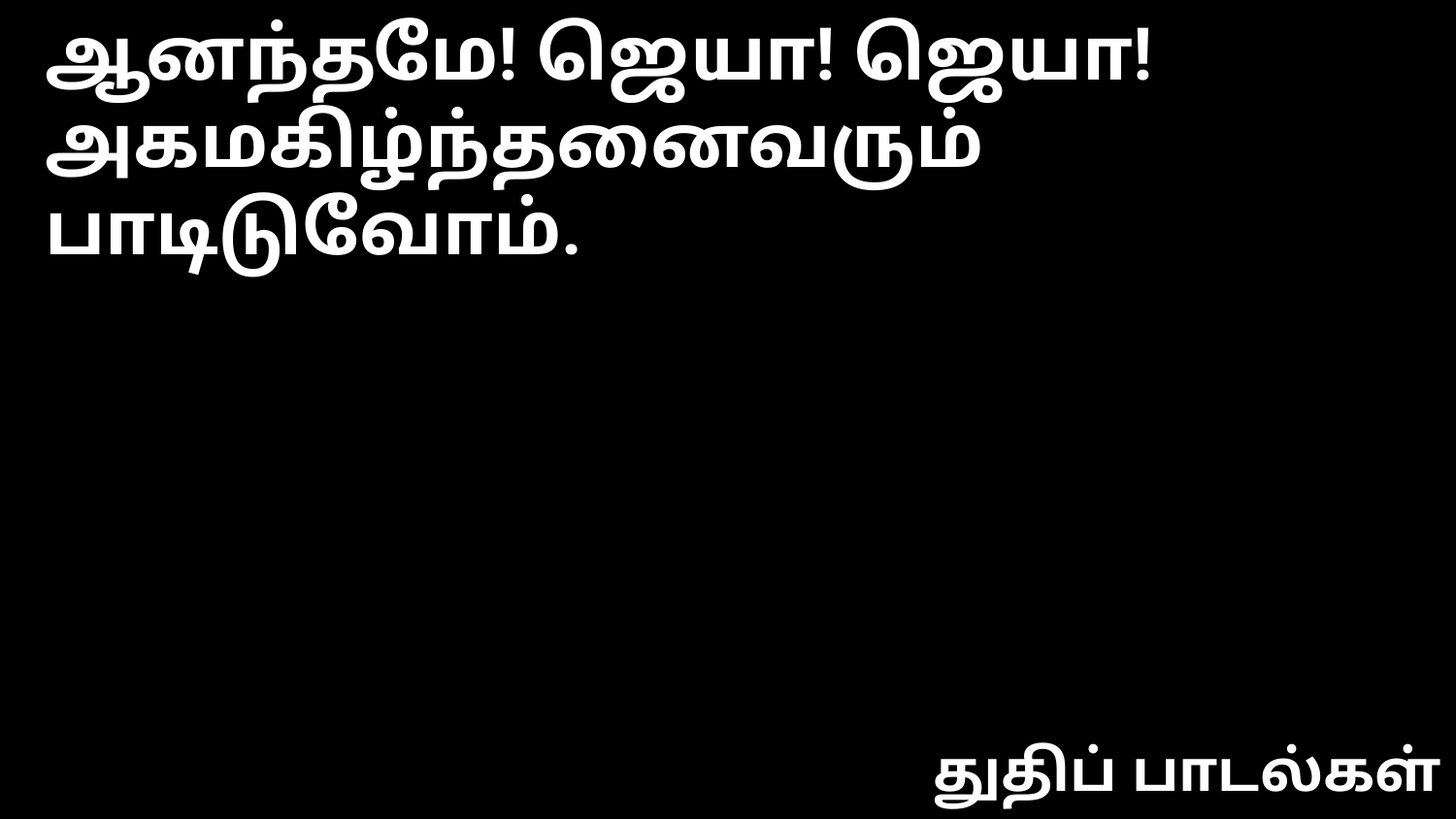

ஆனந்தமே! ஜெயா! ஜெயா!
அகமகிழ்ந்தனைவரும் பாடிடுவோம்.

துதிப் பாடல்கள்